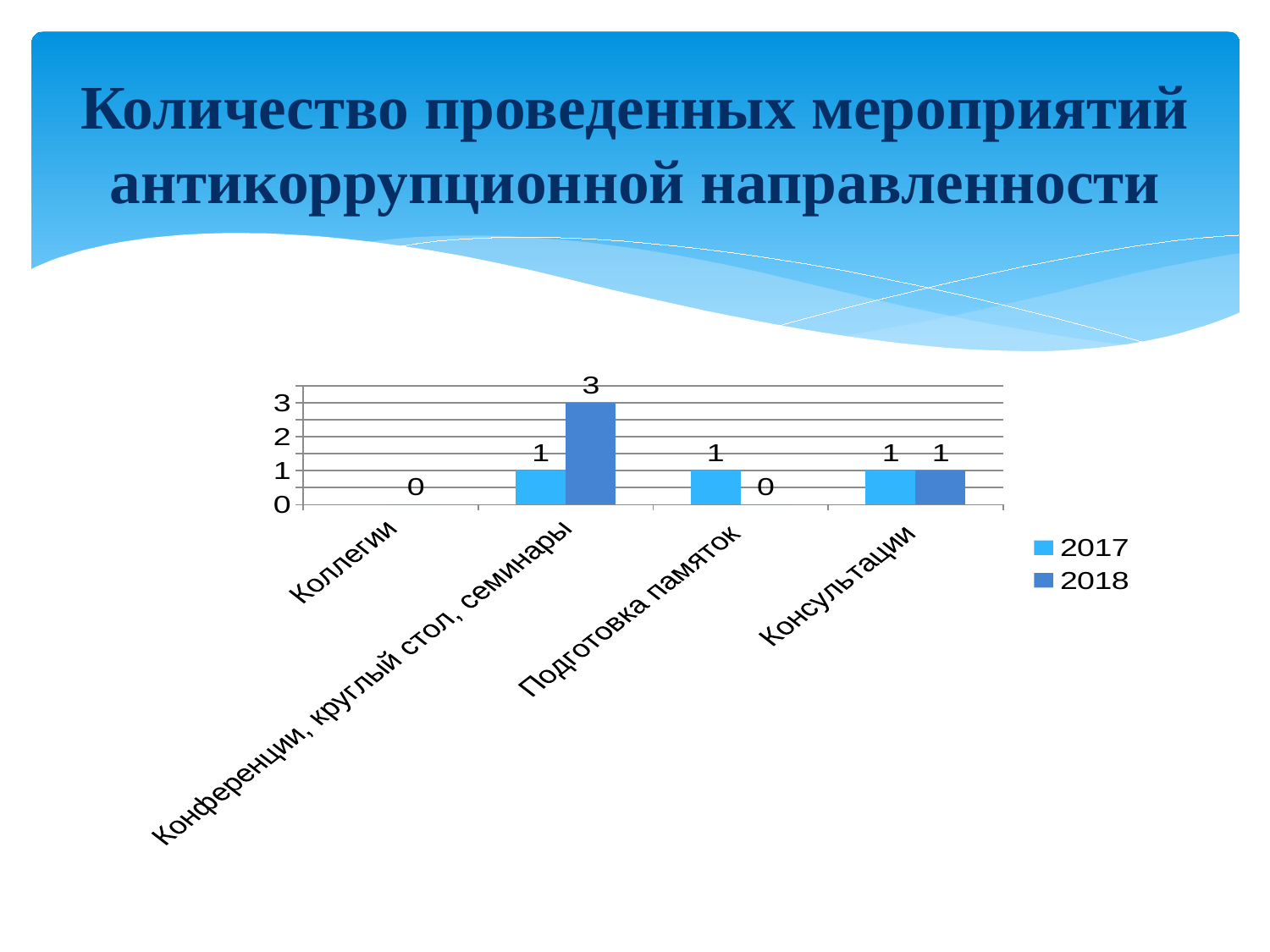

# Количество проведенных мероприятий антикоррупционной направленности

### Chart

| Category | 2017 | 2018 |
|---|---|---|
| Коллегии | None | 0.0 |
| Конференции, круглый стол, семинары | 1.0 | 3.0 |
| Подготовка памяток  | 1.0 | 0.0 |
| Консультации  | 1.0 | 1.0 |